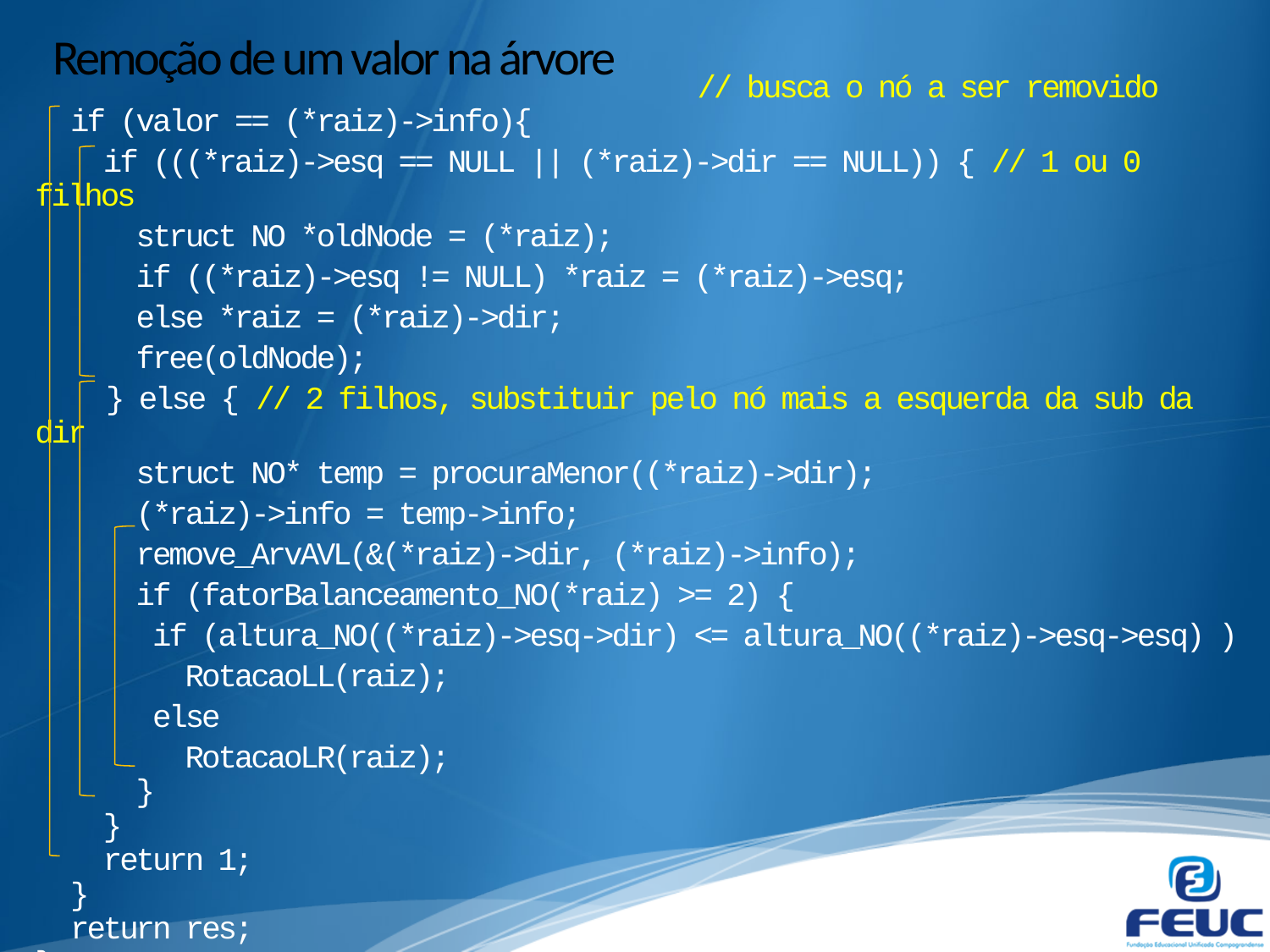

# Remoção de um valor na árvore
// busca o nó a ser removido
  if (valor == (*raiz)->info){
    if (((*raiz)->esq == NULL || (*raiz)->dir == NULL)) { // 1 ou 0 filhos
      struct NO *oldNode = (*raiz);
      if ((*raiz)->esq != NULL) *raiz = (*raiz)->esq;
      else *raiz = (*raiz)->dir;
      free(oldNode);
    } else { // 2 filhos, substituir pelo nó mais a esquerda da sub da dir
      struct NO* temp = procuraMenor((*raiz)->dir);
      (*raiz)->info = temp->info;
      remove_ArvAVL(&(*raiz)->dir, (*raiz)->info);
      if (fatorBalanceamento_NO(*raiz) >= 2) {
       if (altura_NO((*raiz)->esq->dir) <= altura_NO((*raiz)->esq->esq) )
         RotacaoLL(raiz);
       else
         RotacaoLR(raiz);
      }
    }
    return 1;
  }
  return res;
}